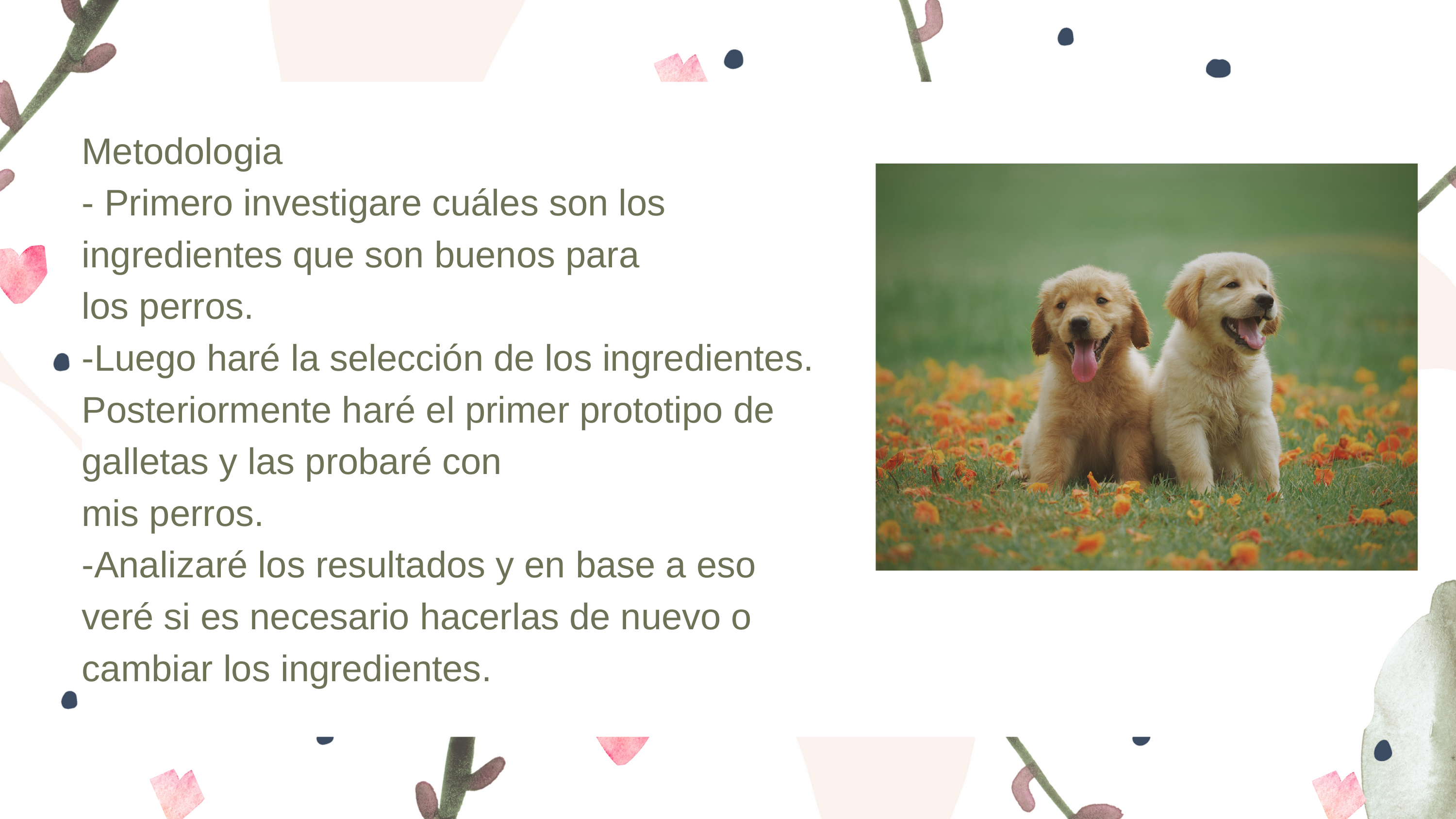

Metodologia
- Primero investigare cuáles son los ingredientes que son buenos para
los perros.
-Luego haré la selección de los ingredientes.
Posteriormente haré el primer prototipo de galletas y las probaré con
mis perros.
-Analizaré los resultados y en base a eso veré si es necesario hacerlas de nuevo o cambiar los ingredientes.